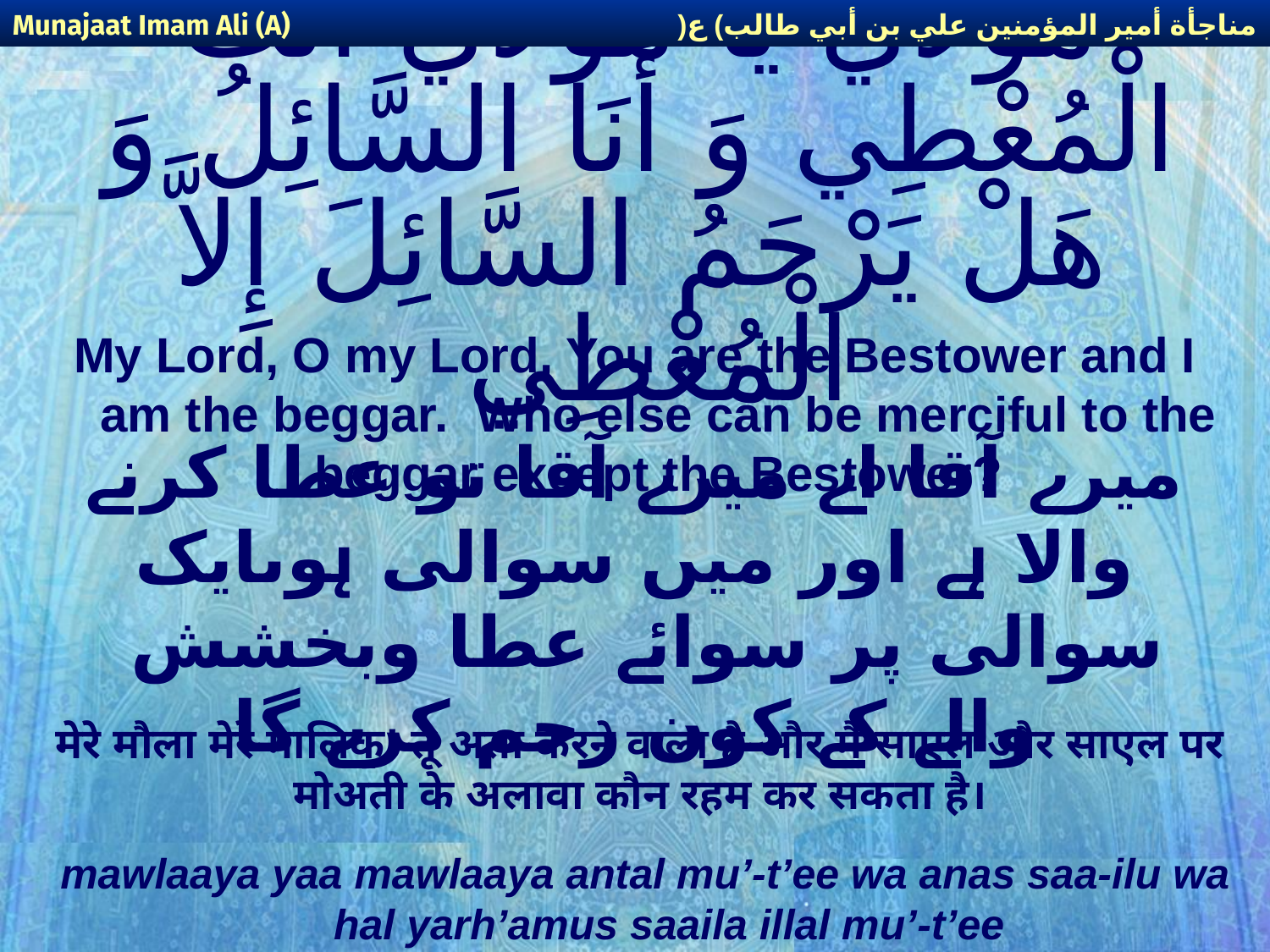

مناجأة أمير المؤمنين علي بن أبي طالب) ع(
Munajaat Imam Ali (A)
# مَوْلاَيَ يَا مَوْلاَيَ أَنْتَ الْمُعْطِي وَ أَنَا السَّائِلُ وَ هَلْ يَرْحَمُ السَّائِلَ إِلاَّ الْمُعْطِي‏
My Lord, O my Lord, You are the Bestower and I am the beggar.  Who else can be merciful to the beggar except the Bestower?
میرے آقا اے میرے آقا تو عطا کرنے والا ہے اور میں سوالی ہوںایک سوالی پر سوائے عطا وبخشش  والے کے کون رحم کرے گا
मेरे मौला मेरे मालिक! तू अता करने वाला है और मैं साएल और साएल पर मोअती के अलावा कौन रहम कर सकता है।
mawlaaya yaa mawlaaya antal mu’-t’ee wa anas saa-ilu wa hal yarh’amus saaila illal mu’-t’ee